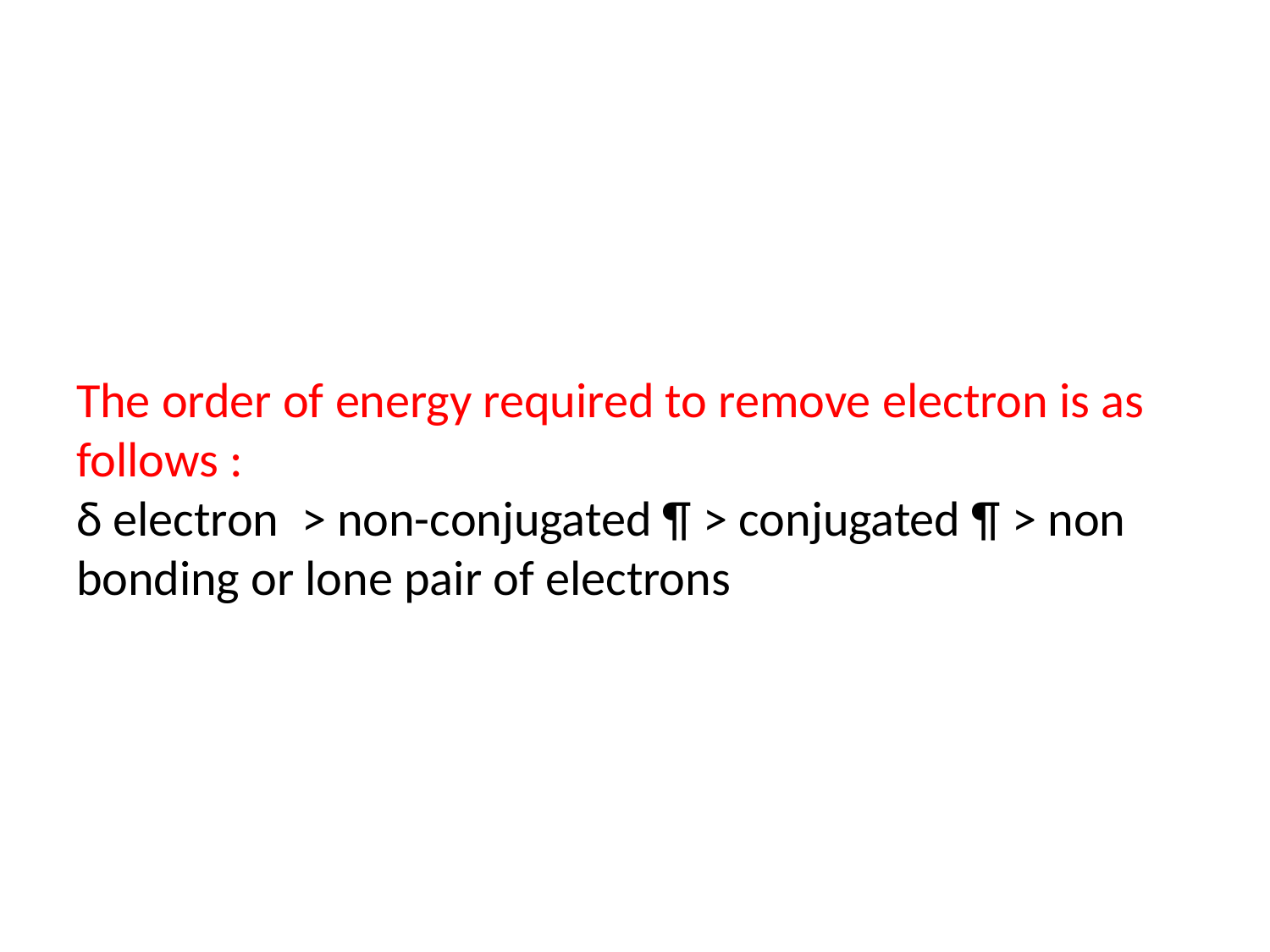

# The order of energy required to remove electron is as follows : δ electron  ˃ non-conjugated ¶ > conjugated ¶ > non bonding or lone pair of electrons